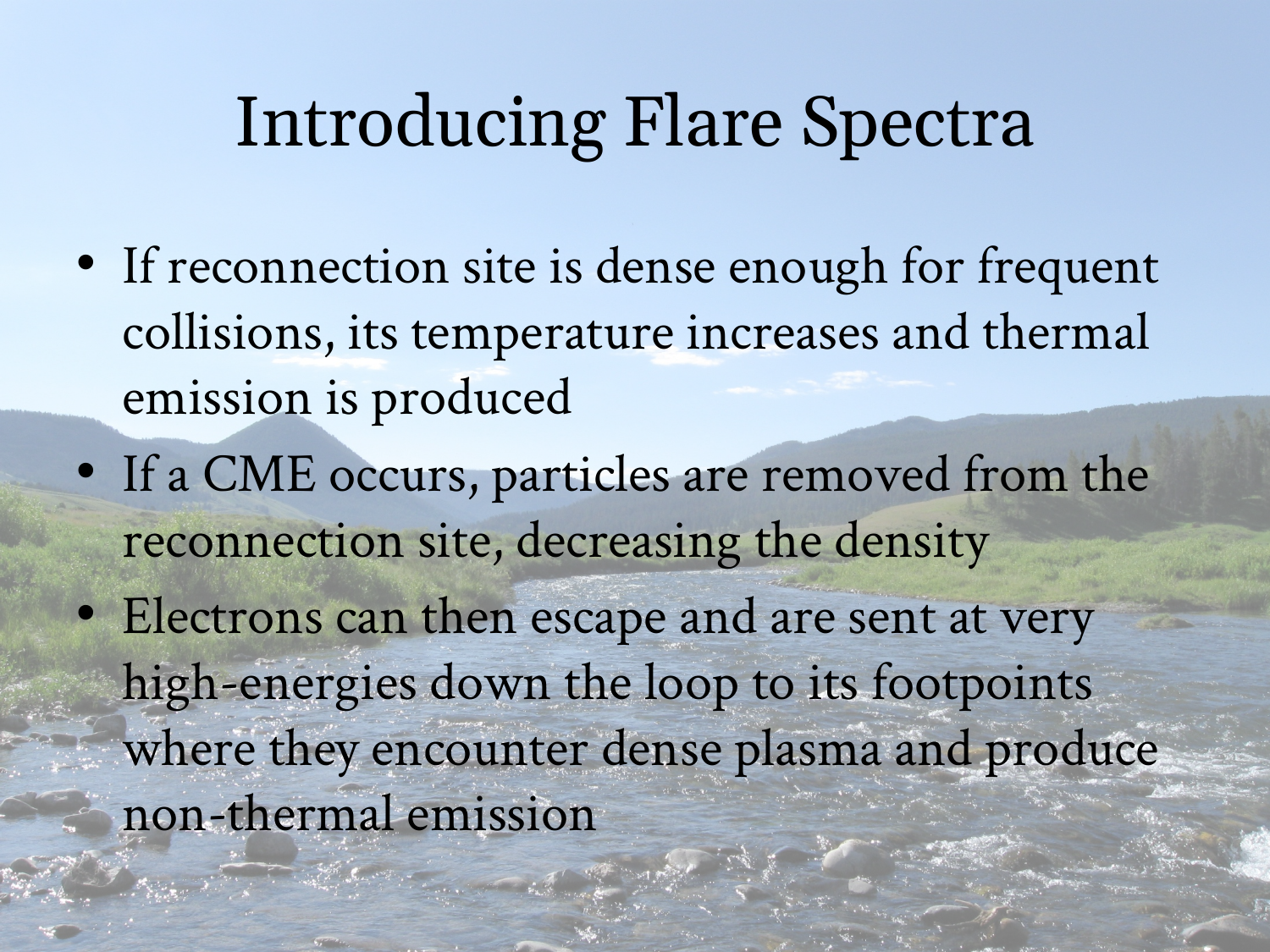

# Introducing Flare Spectra
If reconnection site is dense enough for frequent collisions, its temperature increases and thermal emission is produced
If a CME occurs, particles are removed from the reconnection site, decreasing the density
Electrons can then escape and are sent at very high-energies down the loop to its footpoints where they encounter dense plasma and produce non-thermal emission